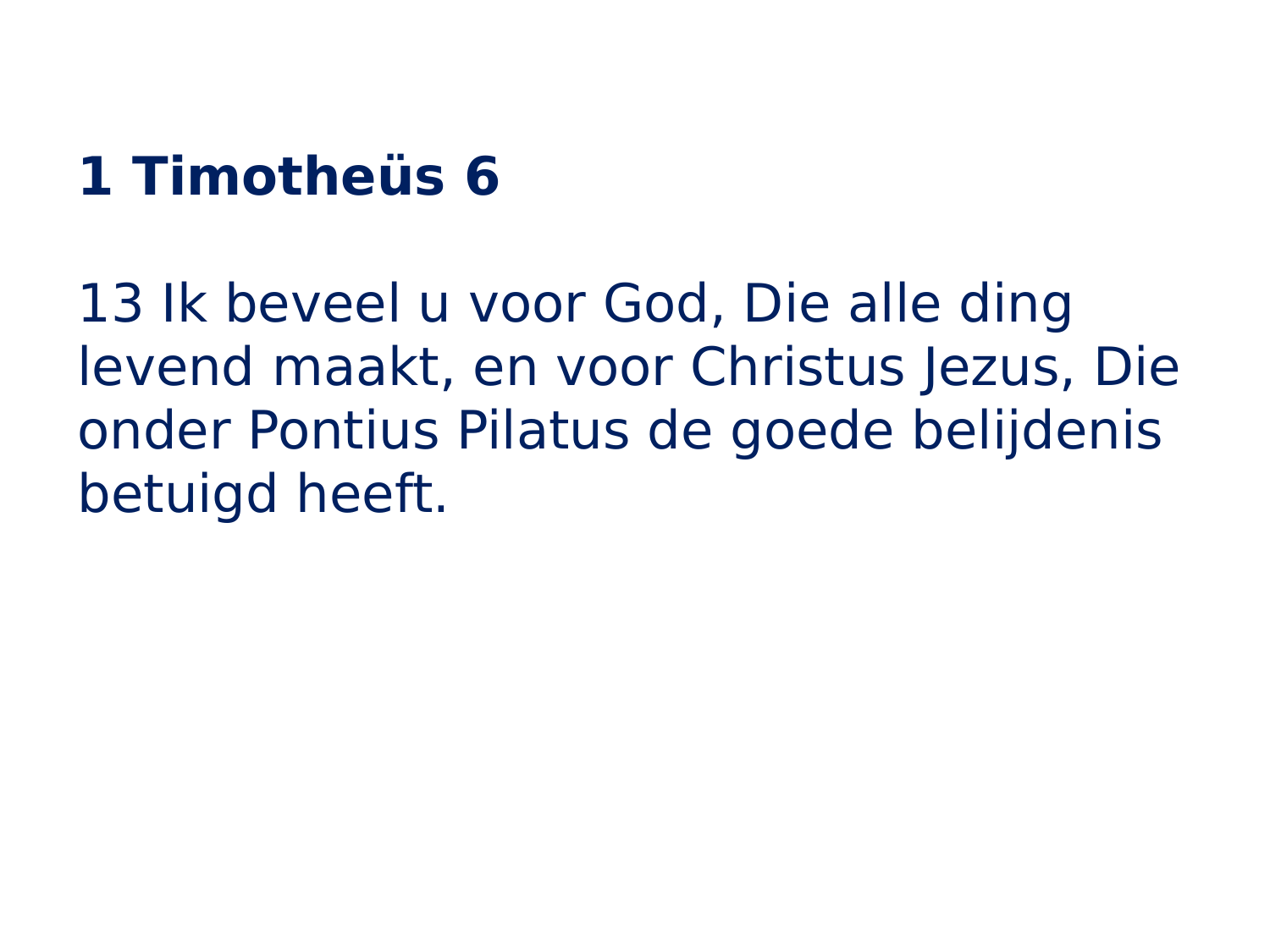

1 Timotheüs 6

13 Ik beveel u voor God, Die alle ding levend maakt, en voor Christus Jezus, Die onder Pontius Pilatus de goede belijdenis betuigd heeft.